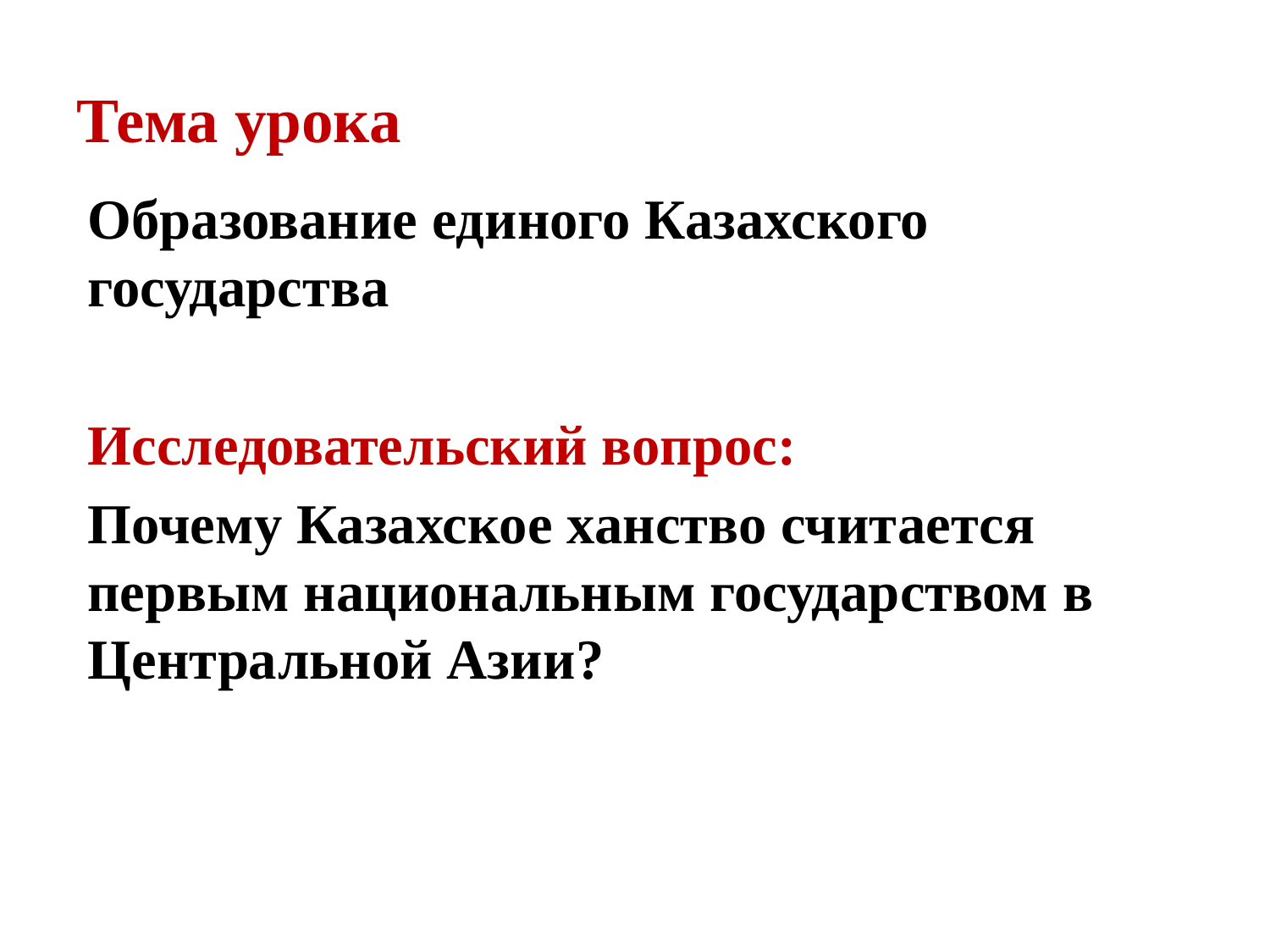

# Тема урока
Образование единого Казахского государства

Исследовательский вопрос:
Почему Казахское ханство считается первым национальным государством в Центральной Азии?